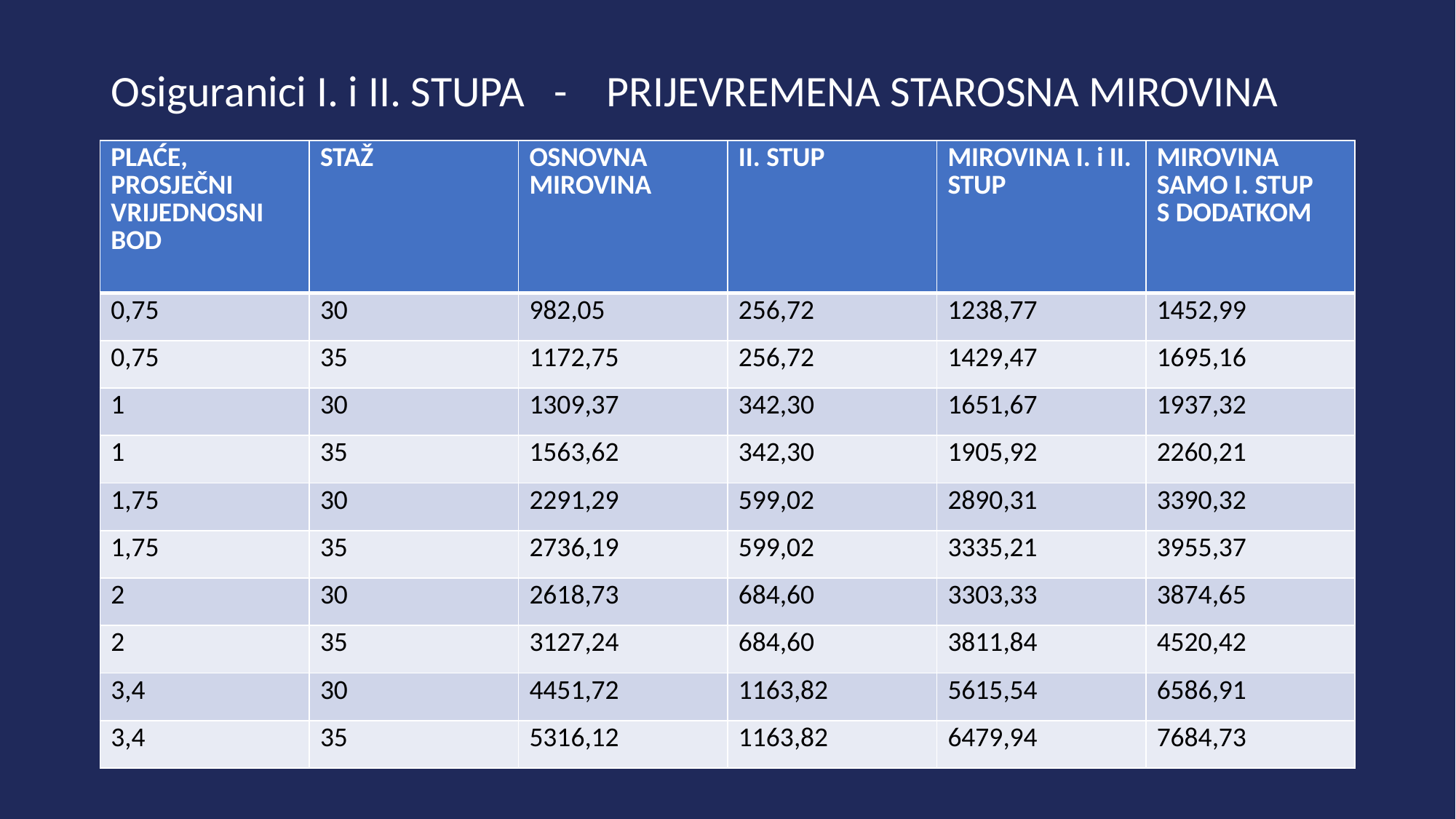

# Osiguranici I. i II. STUPA   -    PRIJEVREMENA STAROSNA MIROVINA
| PLAĆE, PROSJEČNI VRIJEDNOSNI BOD | STAŽ | OSNOVNA MIROVINA | II. STUP | MIROVINA I. i II. STUP | MIROVINA SAMO I. STUP S DODATKOM |
| --- | --- | --- | --- | --- | --- |
| 0,75 | 30 | 982,05 | 256,72 | 1238,77 | 1452,99 |
| 0,75 | 35 | 1172,75 | 256,72 | 1429,47 | 1695,16 |
| 1 | 30 | 1309,37 | 342,30 | 1651,67 | 1937,32 |
| 1 | 35 | 1563,62 | 342,30 | 1905,92 | 2260,21 |
| 1,75 | 30 | 2291,29 | 599,02 | 2890,31 | 3390,32 |
| 1,75 | 35 | 2736,19 | 599,02 | 3335,21 | 3955,37 |
| 2 | 30 | 2618,73 | 684,60 | 3303,33 | 3874,65 |
| 2 | 35 | 3127,24 | 684,60 | 3811,84 | 4520,42 |
| 3,4 | 30 | 4451,72 | 1163,82 | 5615,54 | 6586,91 |
| 3,4 | 35 | 5316,12 | 1163,82 | 6479,94 | 7684,73 |